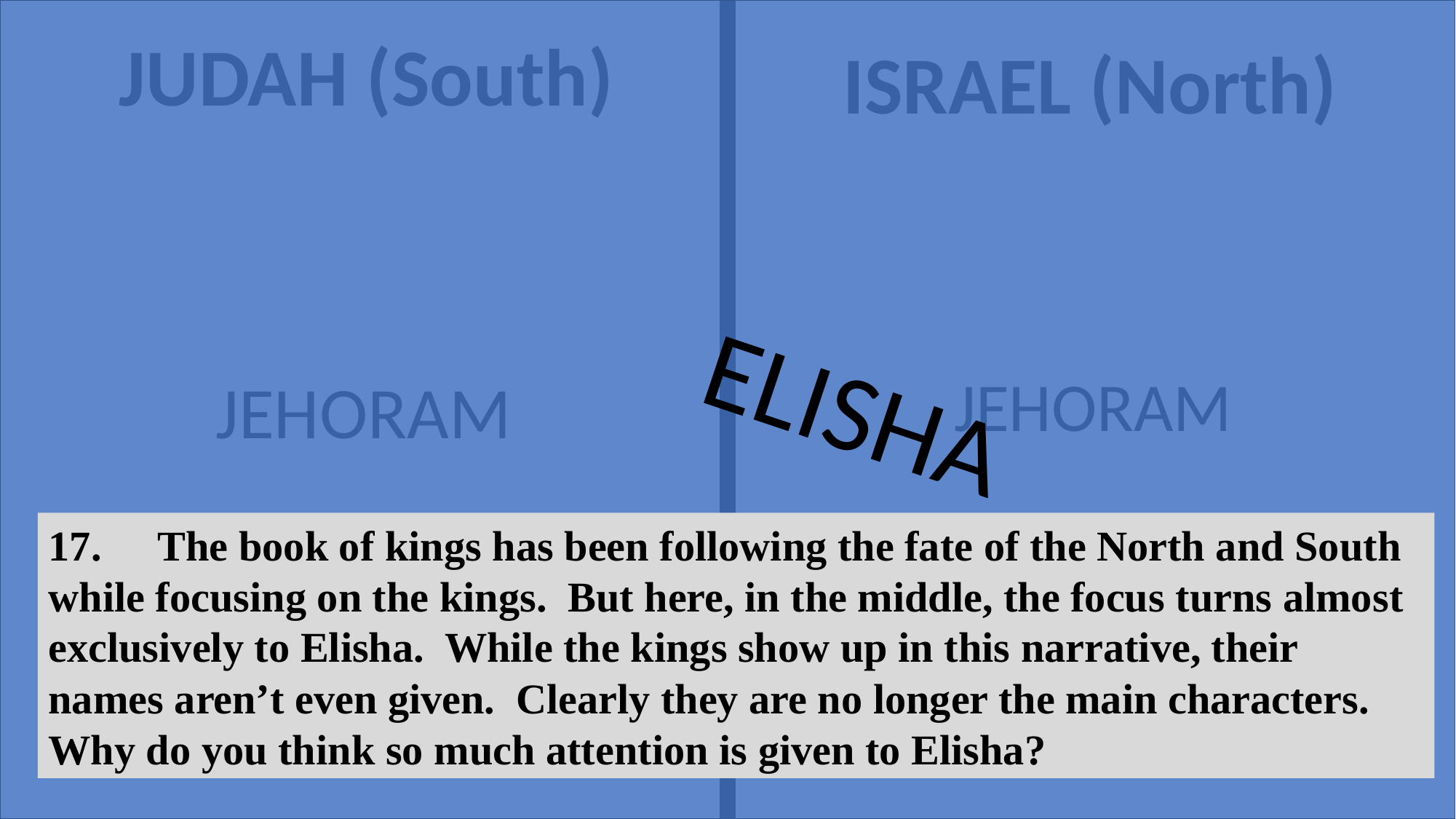

JUDAH (South)
ISRAEL (North)
ELISHA
JEHORAM
JEHORAM
17.	The book of kings has been following the fate of the North and South while focusing on the kings.  But here, in the middle, the focus turns almost exclusively to Elisha.  While the kings show up in this narrative, their names aren’t even given.  Clearly they are no longer the main characters.  Why do you think so much attention is given to Elisha?